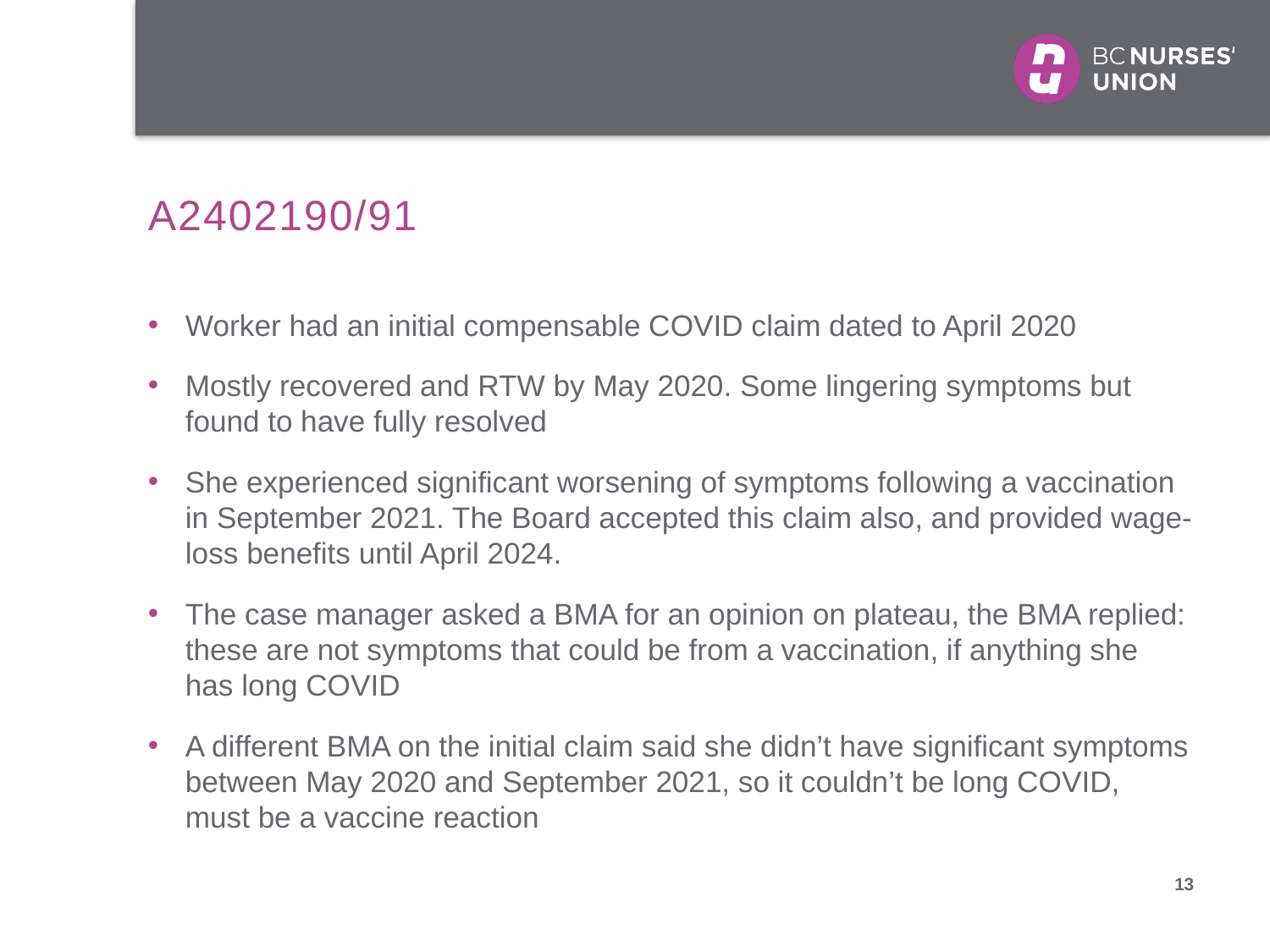

# A2402190/91
Worker had an initial compensable COVID claim dated to April 2020
Mostly recovered and RTW by May 2020. Some lingering symptoms but found to have fully resolved
She experienced significant worsening of symptoms following a vaccination in September 2021. The Board accepted this claim also, and provided wage-loss benefits until April 2024.
The case manager asked a BMA for an opinion on plateau, the BMA replied: these are not symptoms that could be from a vaccination, if anything she has long COVID
A different BMA on the initial claim said she didn’t have significant symptoms between May 2020 and September 2021, so it couldn’t be long COVID, must be a vaccine reaction